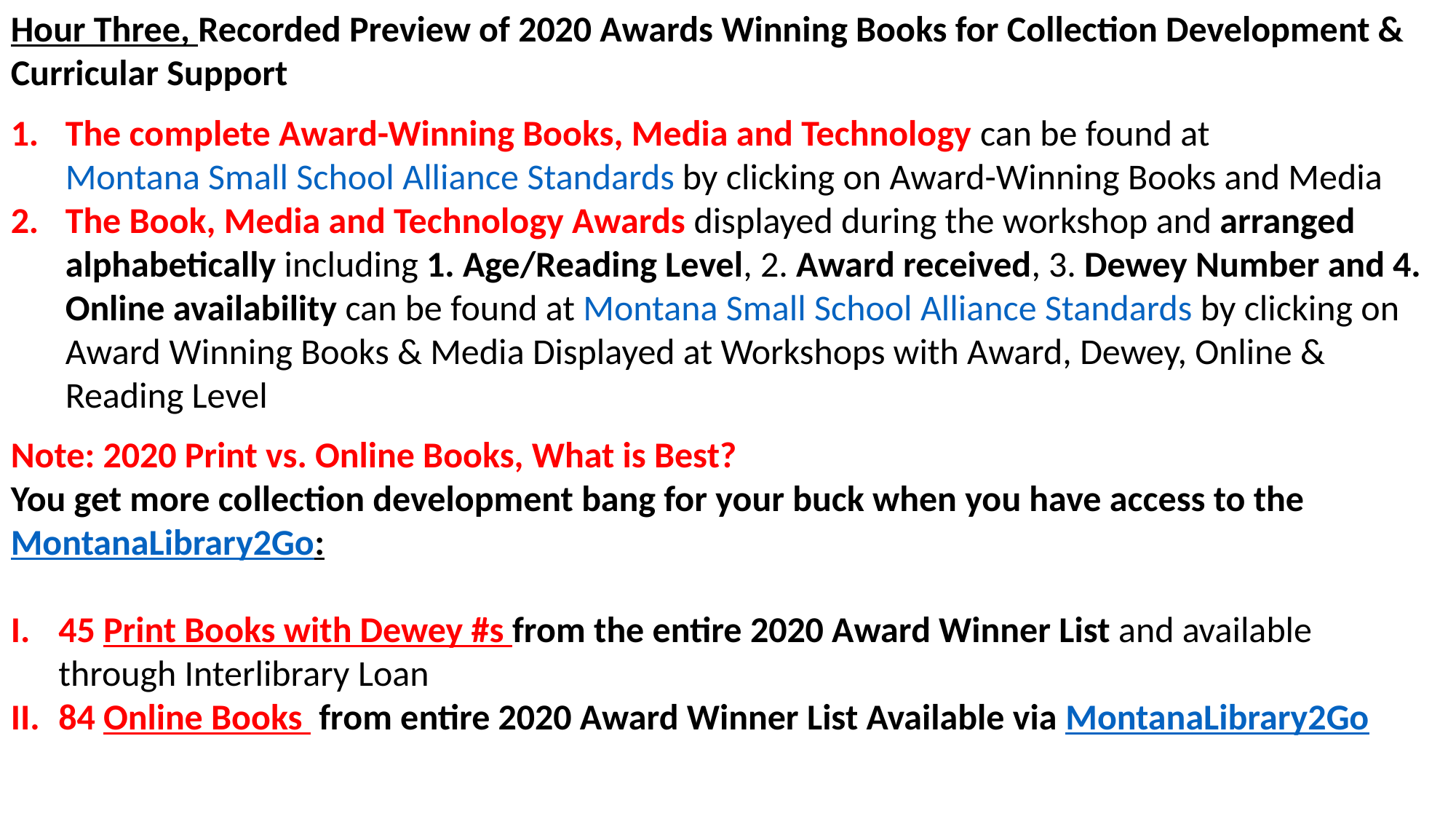

Hour Three, Recorded Preview of 2020 Awards Winning Books for Collection Development & Curricular Support

The complete Award-Winning Books, Media and Technology can be found at Montana Small School Alliance Standards by clicking on Award-Winning Books and Media
The Book, Media and Technology Awards displayed during the workshop and arranged alphabetically including 1. Age/Reading Level, 2. Award received, 3. Dewey Number and 4. Online availability can be found at Montana Small School Alliance Standards by clicking on
Award Winning Books & Media Displayed at Workshops with Award, Dewey, Online & Reading Level

Note: 2020 Print vs. Online Books, What is Best?
You get more collection development bang for your buck when you have access to the  MontanaLibrary2Go:

45 Print Books with Dewey #s from the entire 2020 Award Winner List and available through Interlibrary Loan
84 Online Books  from entire 2020 Award Winner List Available via MontanaLibrary2Go